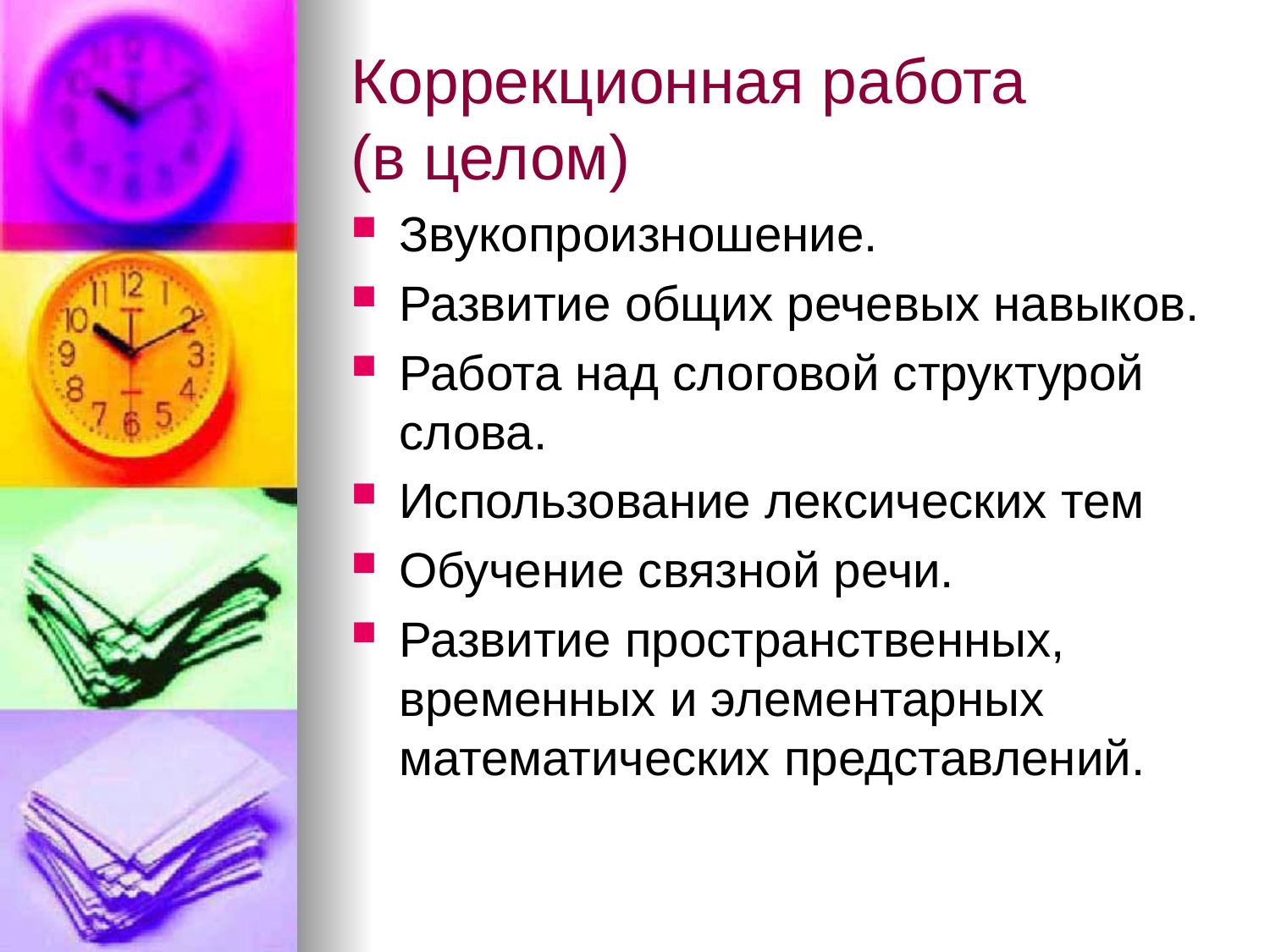

# Коррекционная работа (в целом)
Звукопроизношение.
Развитие общих речевых навыков.
Работа над слоговой структурой слова.
Использование лексических тем
Обучение связной речи.
Развитие пространственных, временных и элементарных математических представлений.